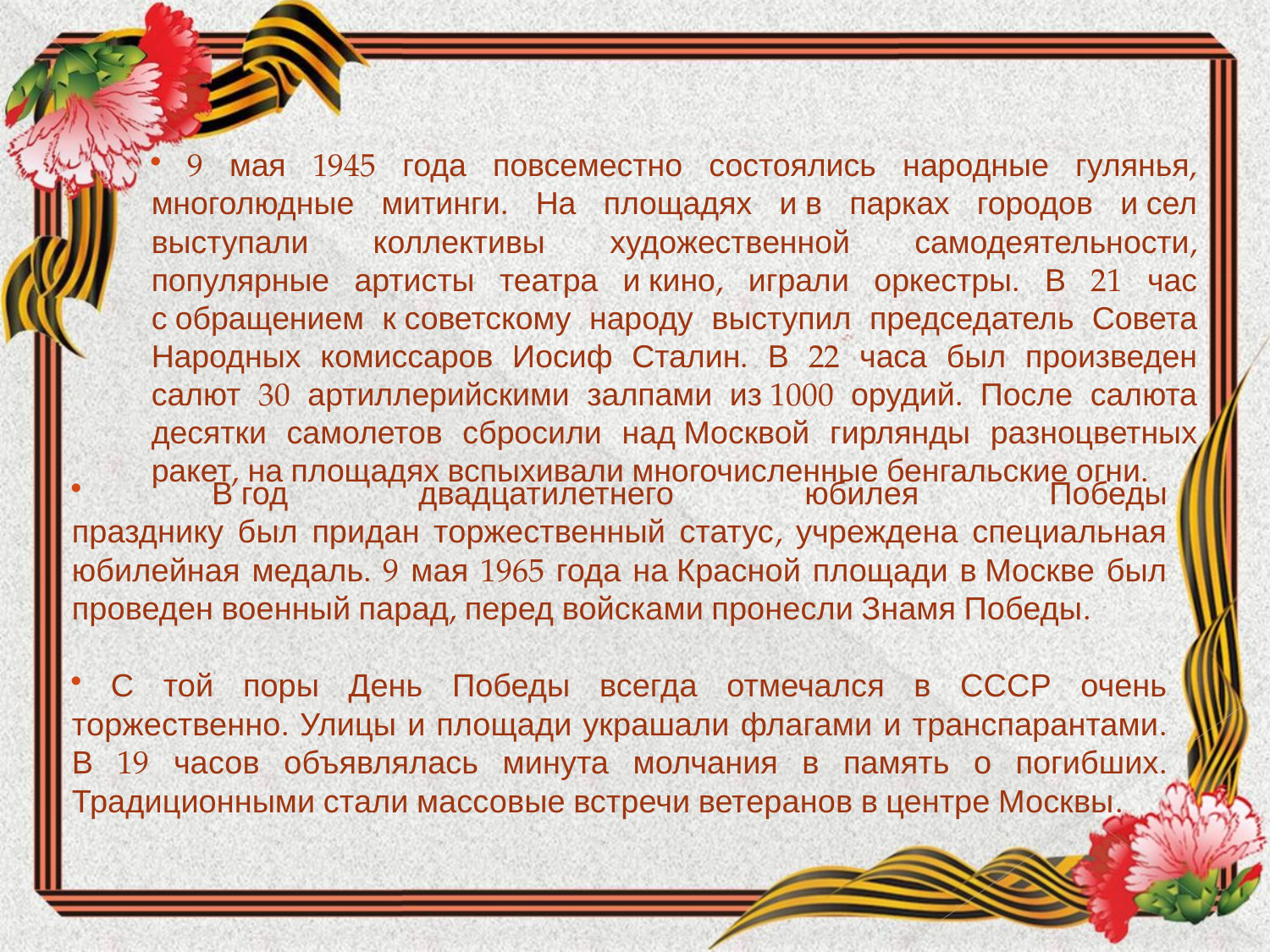

9 мая 1945 года повсеместно состоялись народные гулянья, многолюдные митинги. На площадях и в парках городов и сел выступали коллективы художественной самодеятельности, популярные артисты театра и кино, играли оркестры. В 21 час с обращением к советскому народу выступил председатель Совета Народных комиссаров Иосиф Сталин. В 22 часа был произведен салют 30 артиллерийскими залпами из 1000 орудий. После салюта десятки самолетов сбросили над Москвой гирлянды разноцветных ракет, на площадях вспыхивали многочисленные бенгальские огни.
 В год двадцатилетнего юбилея Победы
празднику был придан торжественный статус, учреждена специальная юбилейная медаль. 9 мая 1965 года на Красной площади в Москве был проведен военный парад, перед войсками пронесли Знамя Победы.

 С той поры День Победы всегда отмечался в СССР очень торжественно. Улицы и площади украшали флагами и транспарантами. В 19 часов объявлялась минута молчания в память о погибших. Традиционными стали массовые встречи ветеранов в центре Москвы.